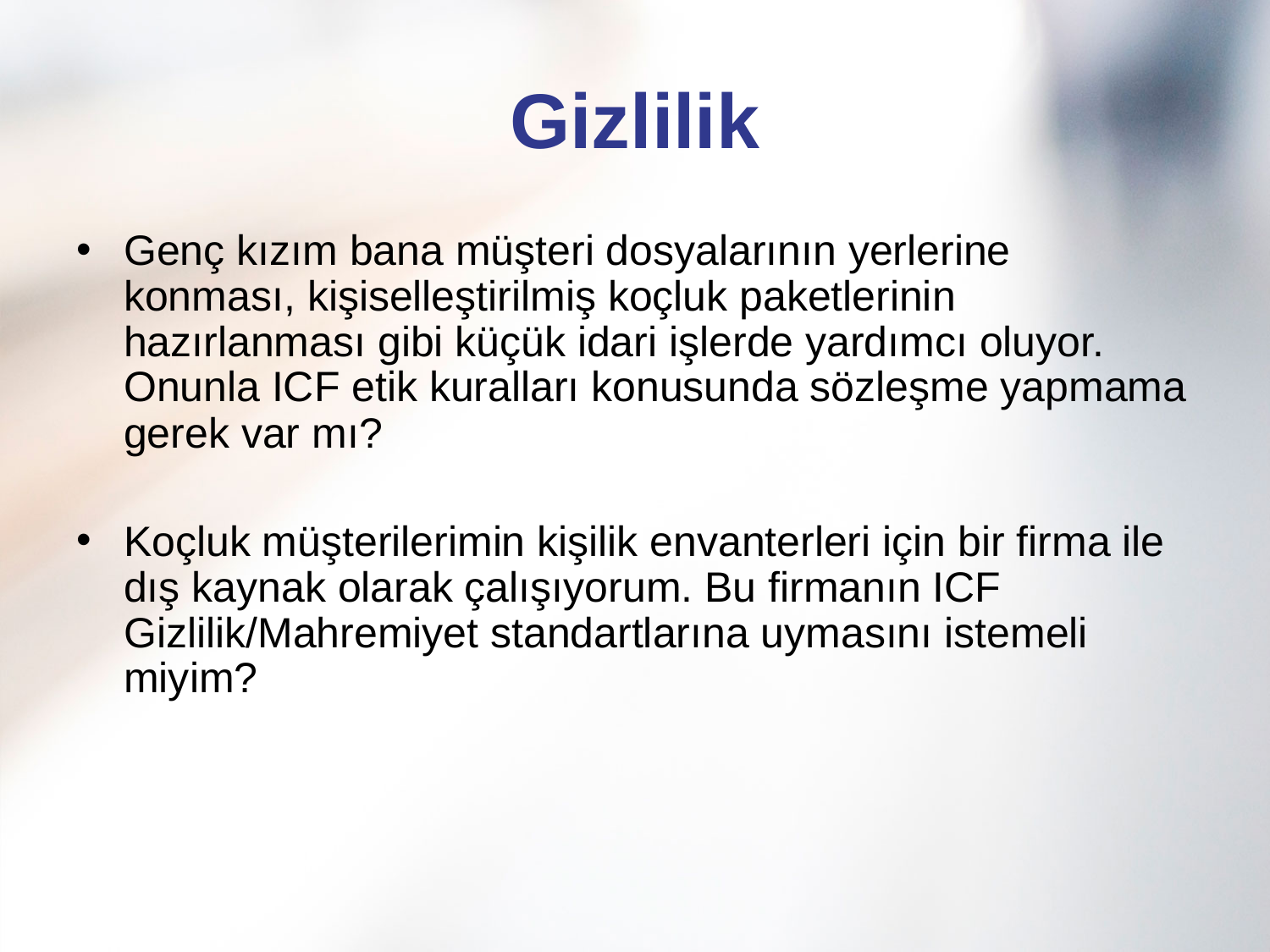

# Gizlilik
Genç kızım bana müşteri dosyalarının yerlerine konması, kişiselleştirilmiş koçluk paketlerinin hazırlanması gibi küçük idari işlerde yardımcı oluyor. Onunla ICF etik kuralları konusunda sözleşme yapmama gerek var mı?

Koçluk müşterilerimin kişilik envanterleri için bir firma ile dış kaynak olarak çalışıyorum. Bu firmanın ICF Gizlilik/Mahremiyet standartlarına uymasını istemeli miyim?